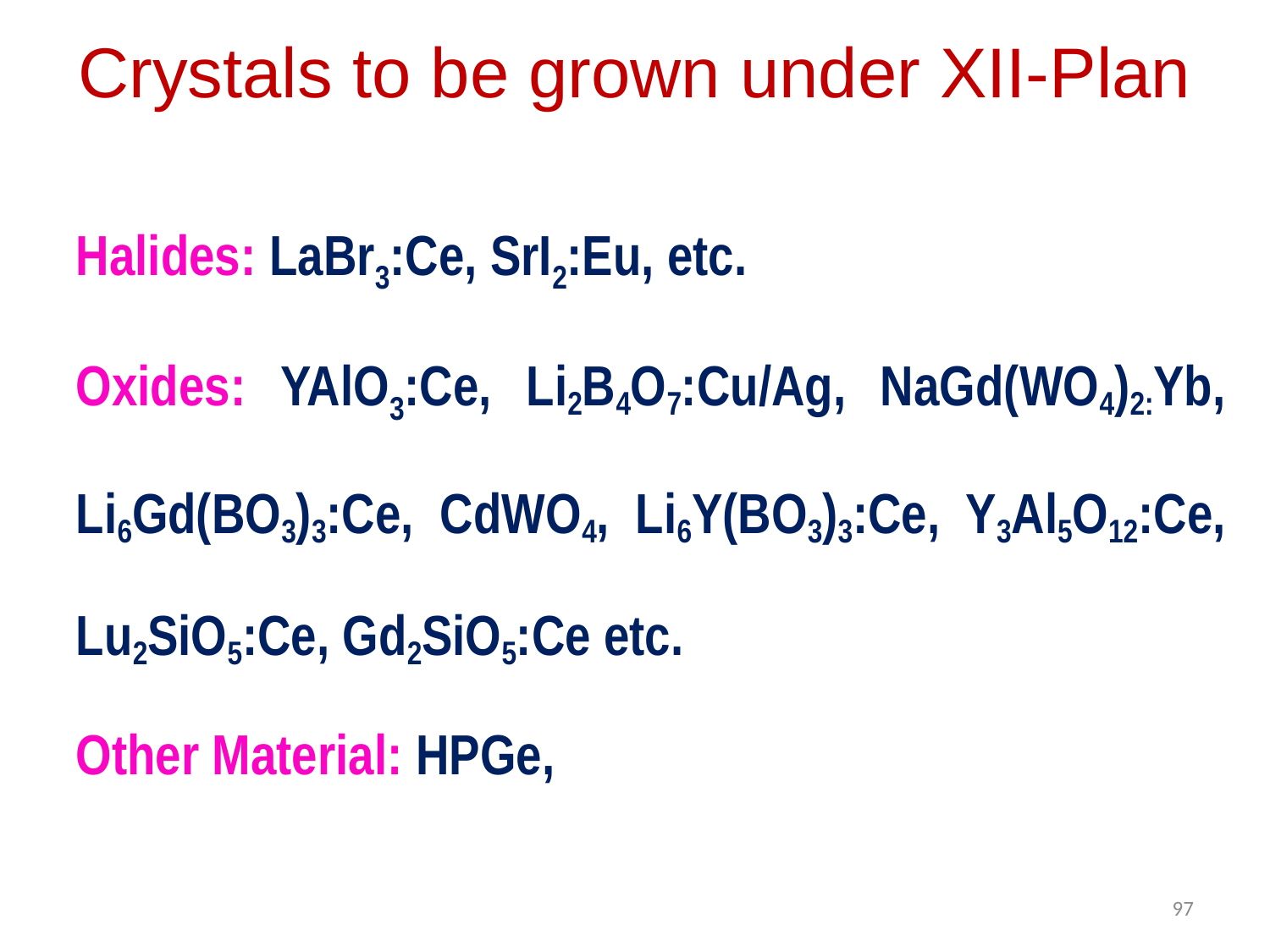

Crystals to be grown under XII-Plan
Halides: LaBr3:Ce, SrI2:Eu, etc.
Oxides: YAlO3:Ce, Li2B4O7:Cu/Ag, NaGd(WO4)2:Yb, Li6Gd(BO3)3:Ce, CdWO4, Li6Y(BO3)3:Ce, Y3Al5O12:Ce, Lu2SiO5:Ce, Gd2SiO5:Ce etc.
Other Material: HPGe,
97